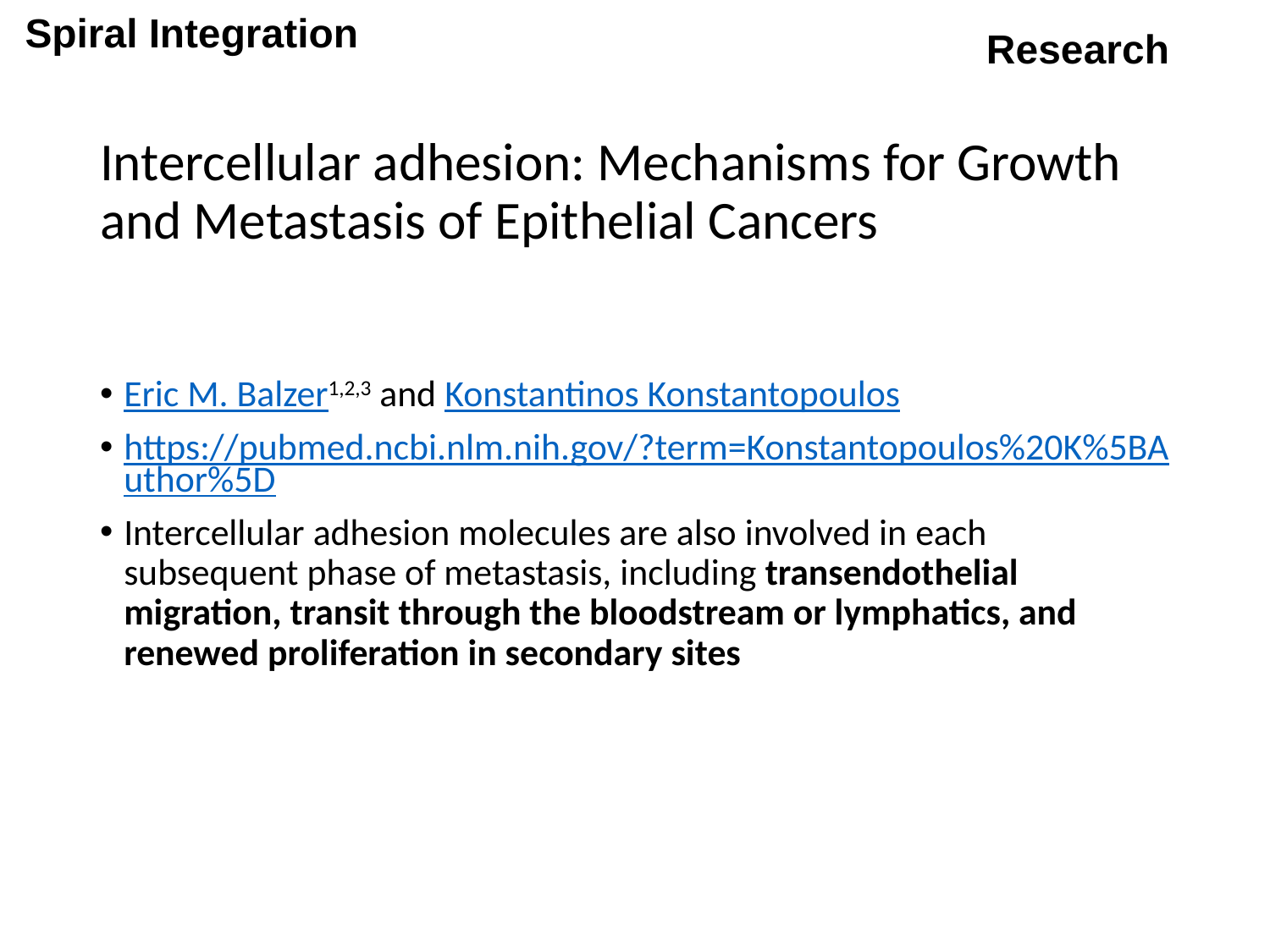

Spiral Integration
Research
# Intercellular adhesion: Mechanisms for Growth and Metastasis of Epithelial Cancers

Eric M. Balzer1,2,3 and Konstantinos Konstantopoulos
https://pubmed.ncbi.nlm.nih.gov/?term=Konstantopoulos%20K%5BAuthor%5D
Intercellular adhesion molecules are also involved in each subsequent phase of metastasis, including transendothelial migration, transit through the bloodstream or lymphatics, and renewed proliferation in secondary sites